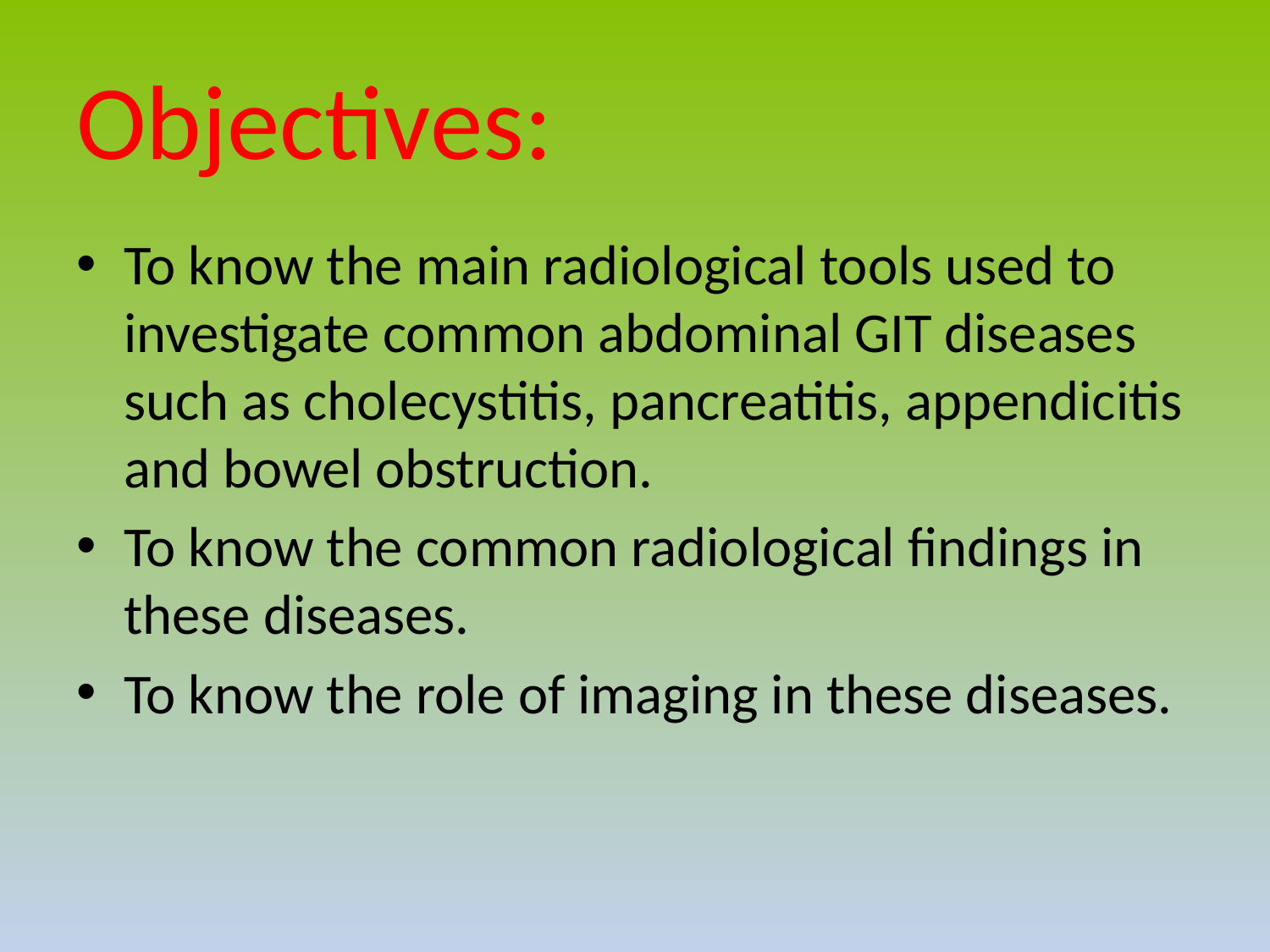

# Objectives:
To know the main radiological tools used to investigate common abdominal GIT diseases such as cholecystitis, pancreatitis, appendicitis and bowel obstruction.
To know the common radiological findings in these diseases.
To know the role of imaging in these diseases.